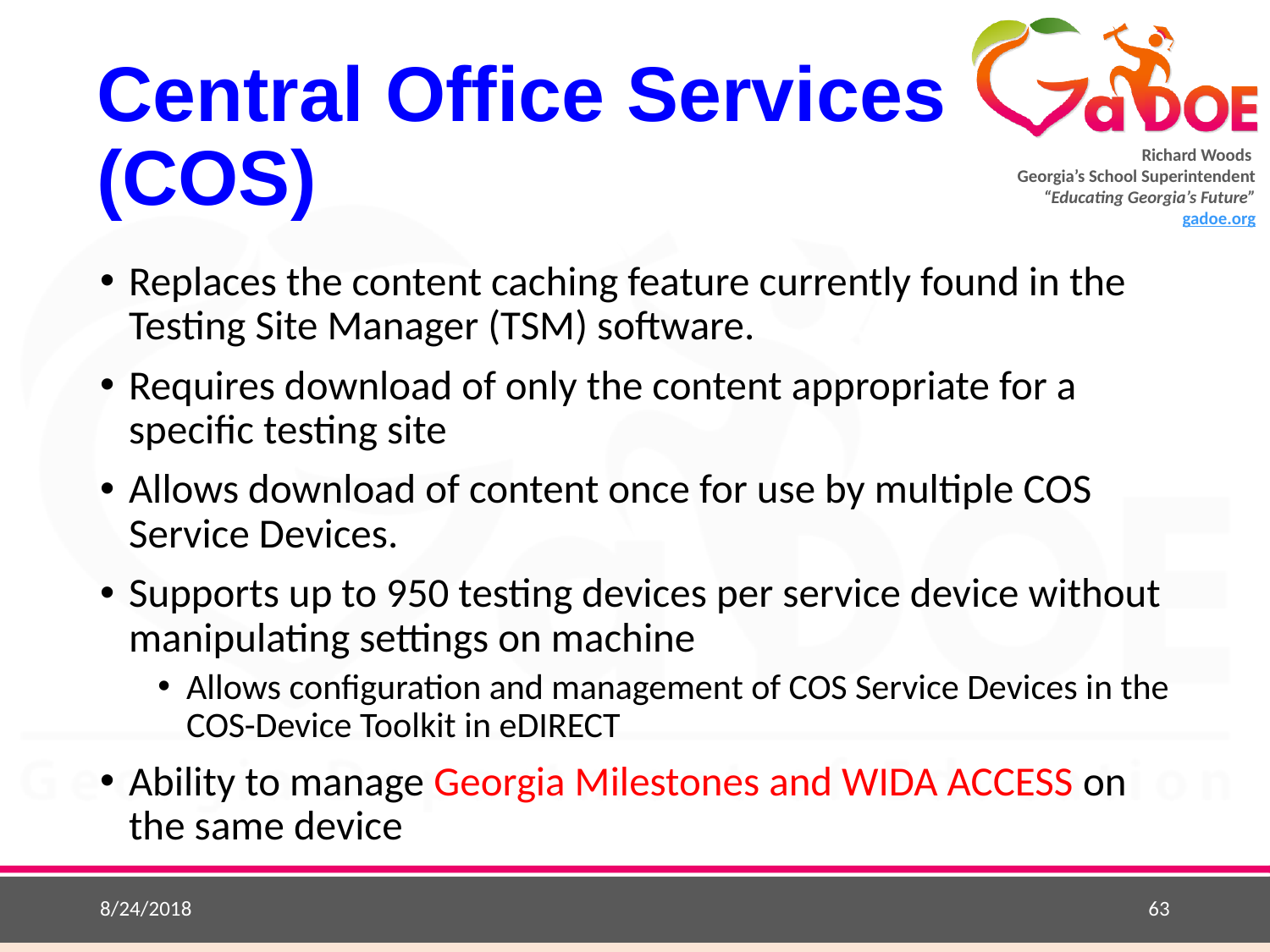

# Central Office Services (COS)
Replaces the content caching feature currently found in the Testing Site Manager (TSM) software.
Requires download of only the content appropriate for a specific testing site
Allows download of content once for use by multiple COS Service Devices.
Supports up to 950 testing devices per service device without manipulating settings on machine
Allows configuration and management of COS Service Devices in the COS-Device Toolkit in eDIRECT
Ability to manage Georgia Milestones and WIDA ACCESS on the same device
8/24/2018
63